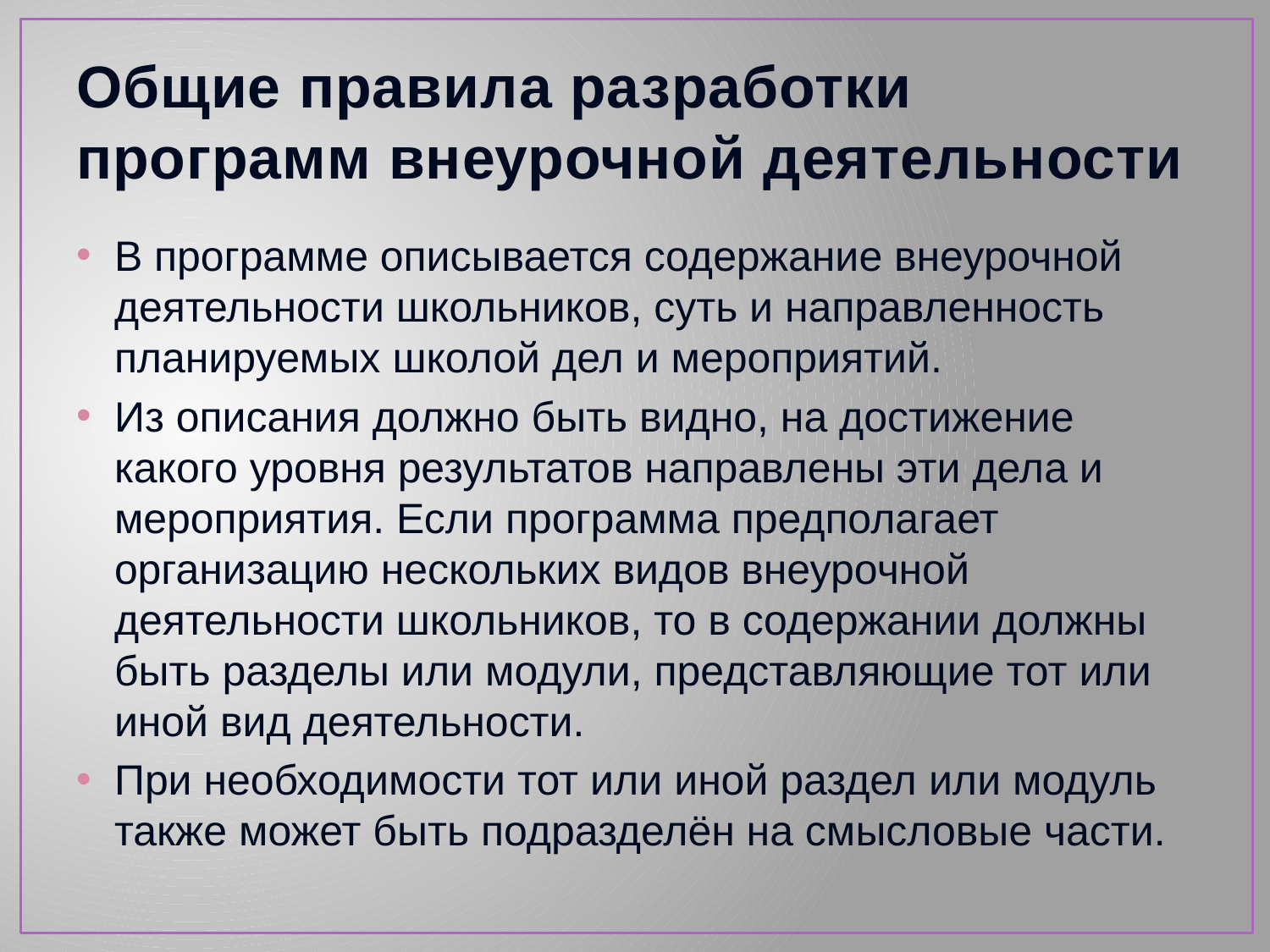

# Общие правила разработки программ внеурочной деятельности
В программе описывается содержание внеурочной деятельности школьников, суть и направленность планируемых школой дел и мероприятий.
Из описания должно быть видно, на достижение какого уровня результатов направлены эти дела и мероприятия. Если программа предполагает организацию нескольких видов внеурочной деятельности школьников, то в содержании должны быть разделы или модули, представляющие тот или иной вид деятельности.
При необходимости тот или иной раздел или модуль также может быть подразделён на смысловые части.